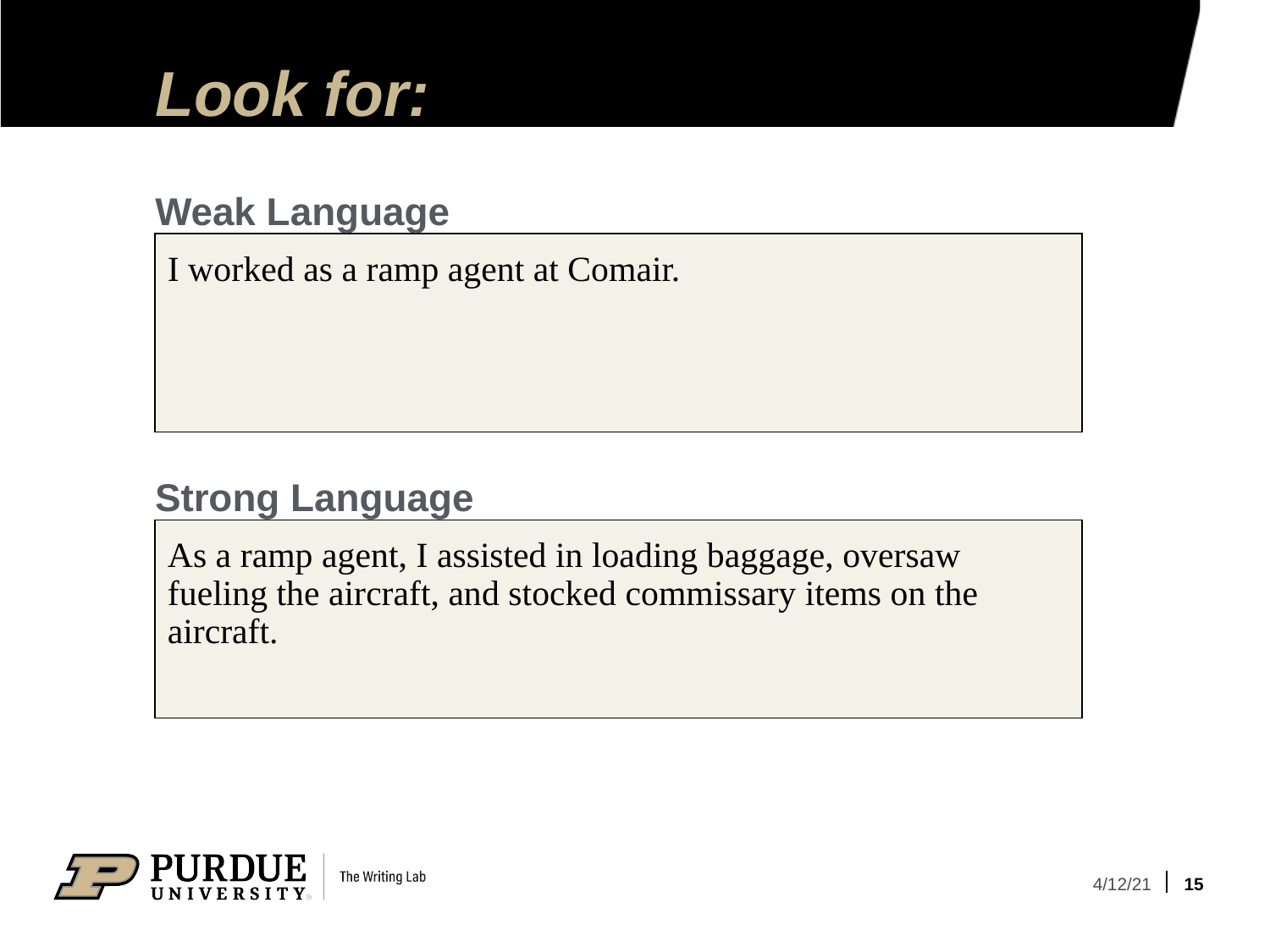

# Look for:
Weak Language

I worked as a ramp agent at Comair.
Strong Language

As a ramp agent, I assisted in loading baggage, oversaw fueling the aircraft, and stocked commissary items on the aircraft.
15
4/12/21